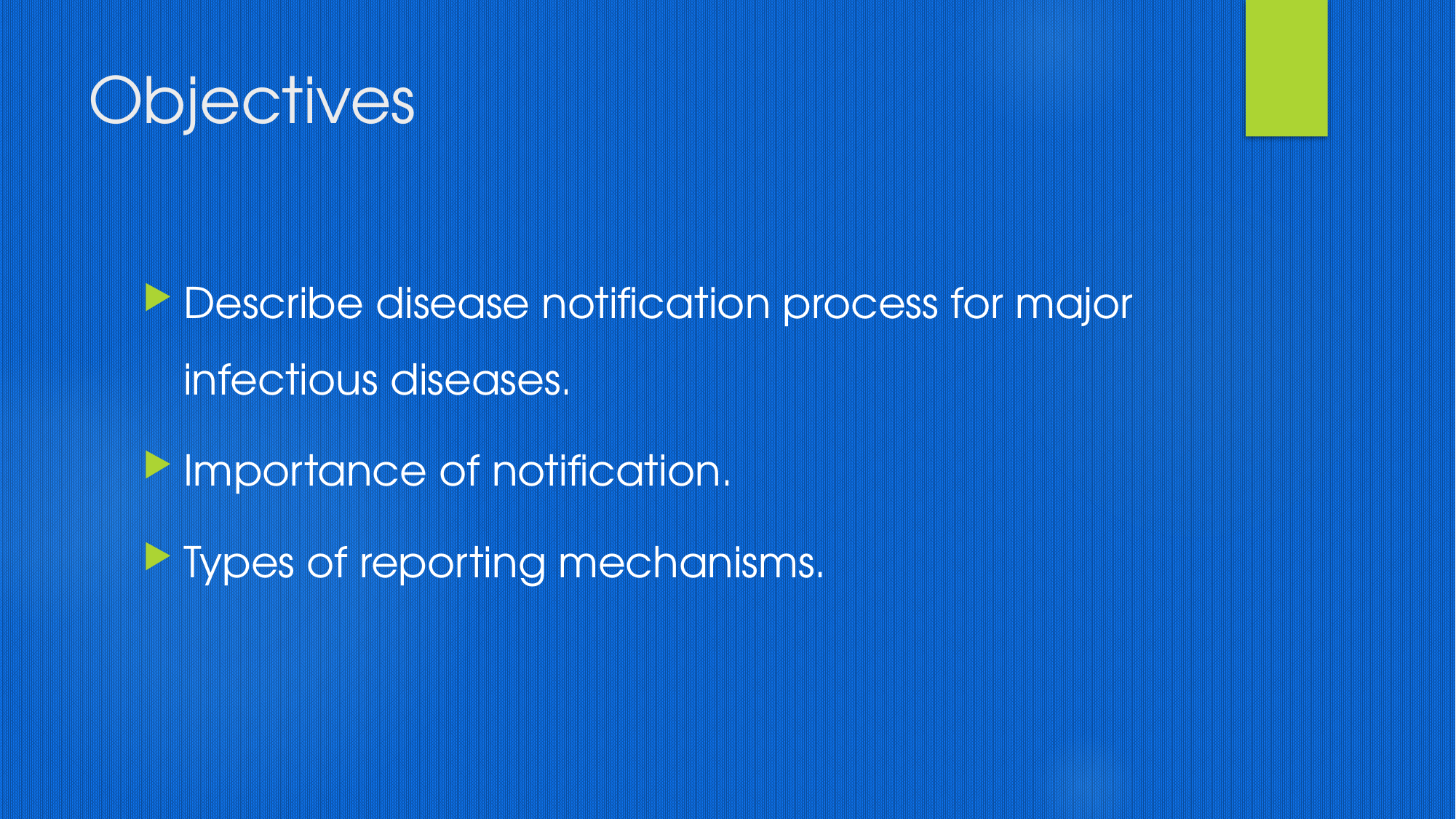

# Objectives
Describe disease notification process for major infectious diseases.
Importance of notification.
Types of reporting mechanisms.